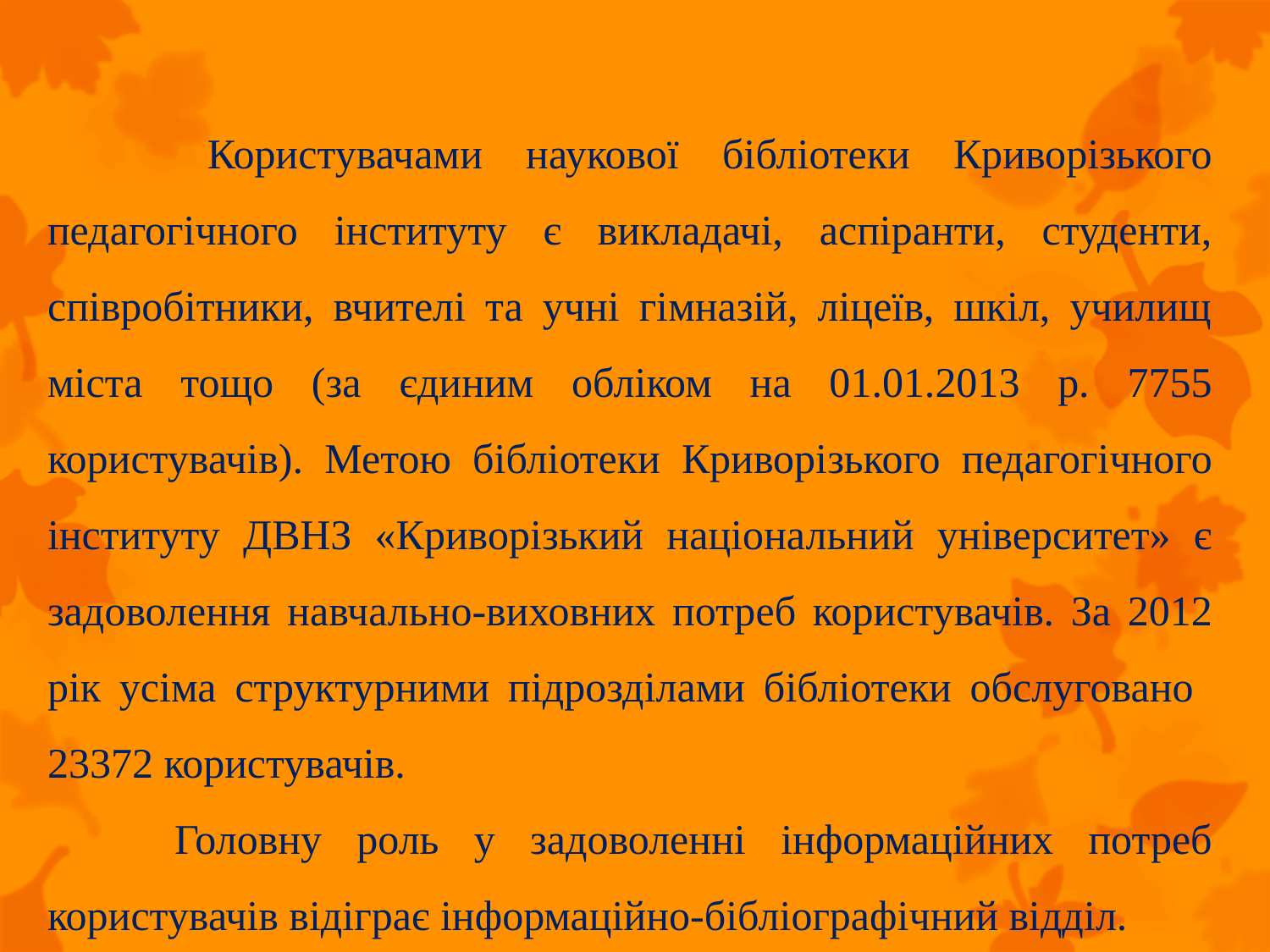

Користувачами наукової бібліотеки Криворізького педагогічного інституту є викладачі, аспіранти, студенти, співробітники, вчителі та учні гімназій, ліцеїв, шкіл, училищ міста тощо (за єдиним обліком на 01.01.2013 р. 7755 користувачів). Метою бібліотеки Криворізького педагогічного інституту ДВНЗ «Криворізький національний університет» є задоволення навчально-виховних потреб користувачів. За 2012 рік усіма структурними підрозділами бібліотеки обслуговано  23372 користувачів.
	Головну роль у задоволенні інформаційних потреб користувачів відіграє інформаційно-бібліографічний відділ.